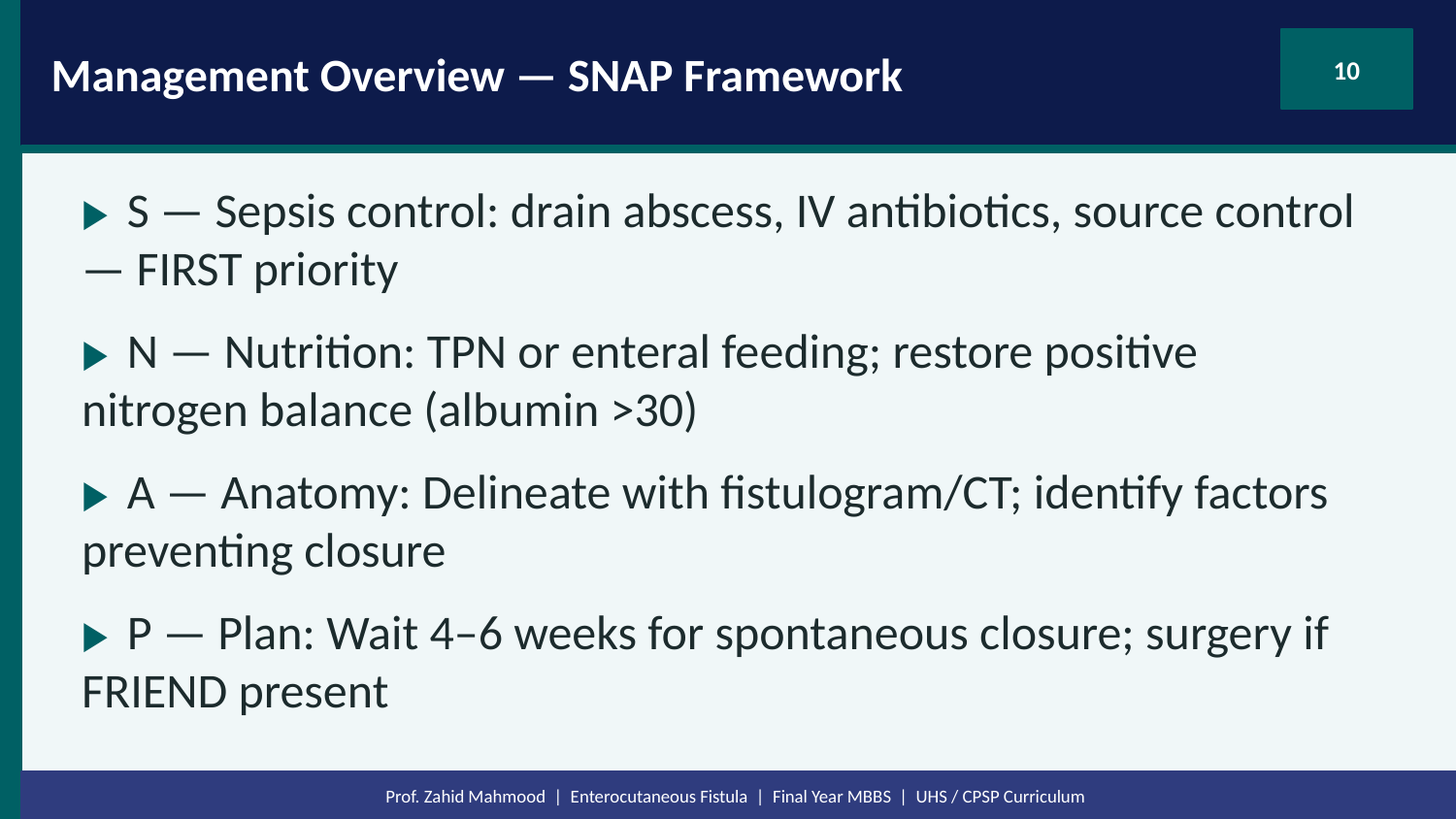

Management Overview — SNAP Framework

10

▶  S — Sepsis control: drain abscess, IV antibiotics, source control — FIRST priority
▶  N — Nutrition: TPN or enteral feeding; restore positive nitrogen balance (albumin >30)
▶  A — Anatomy: Delineate with fistulogram/CT; identify factors preventing closure
▶  P — Plan: Wait 4–6 weeks for spontaneous closure; surgery if FRIEND present

Prof. Zahid Mahmood  |  Enterocutaneous Fistula  |  Final Year MBBS  |  UHS / CPSP Curriculum